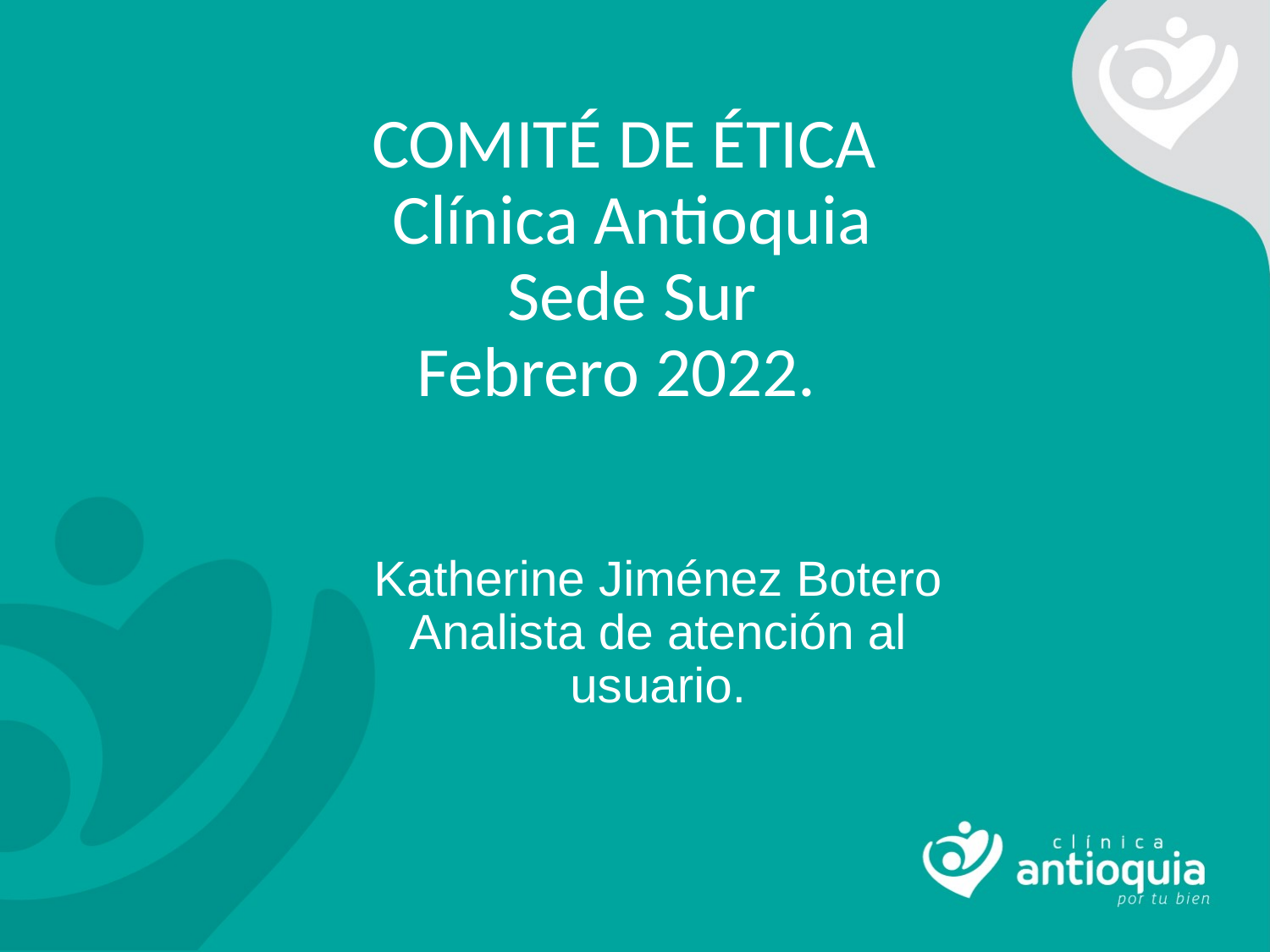

# COMITÉ DE ÉTICA  Clínica Antioquia Sede Sur Febrero 2022.

Katherine Jiménez Botero Analista de atención al usuario.